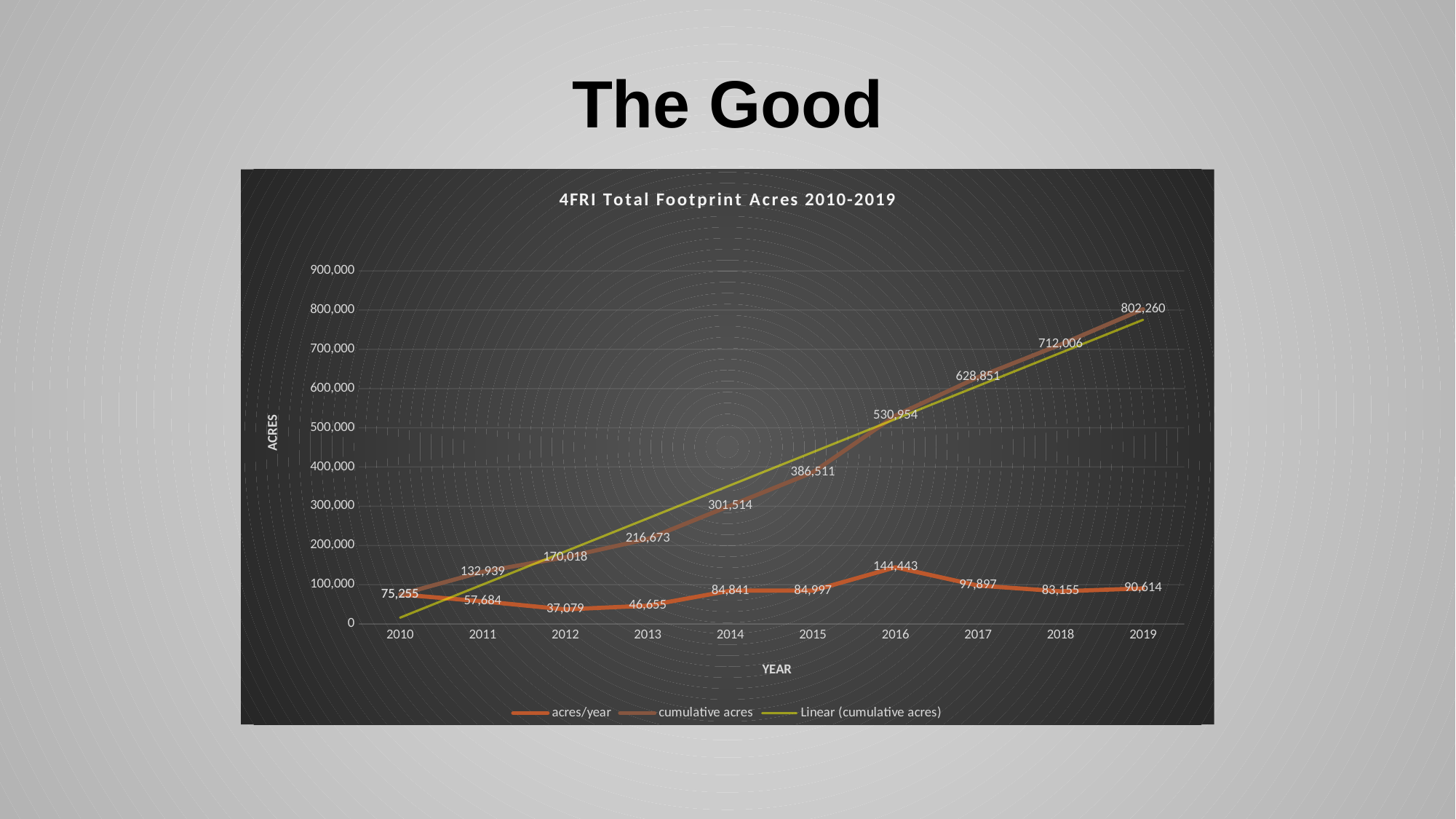

# The Good

### Chart: 4FRI Total Footprint Acres 2010-2019

| Category | acres/year |  |
|---|---|---|
| 2010 | 75255.0 | 75255.0 |
| 2011 | 57684.0 | 132939.0 |
| 2012 | 37079.0 | 170018.0 |
| 2013 | 46655.0 | 216673.0 |
| 2014 | 84841.0 | 301514.0 |
| 2015 | 84997.0 | 386511.0 |
| 2016 | 144443.0 | 530954.0 |
| 2017 | 97897.0 | 628851.0 |
| 2018 | 83155.0 | 712006.0 |
| 2019 | 90614.0 | 802260.0 |